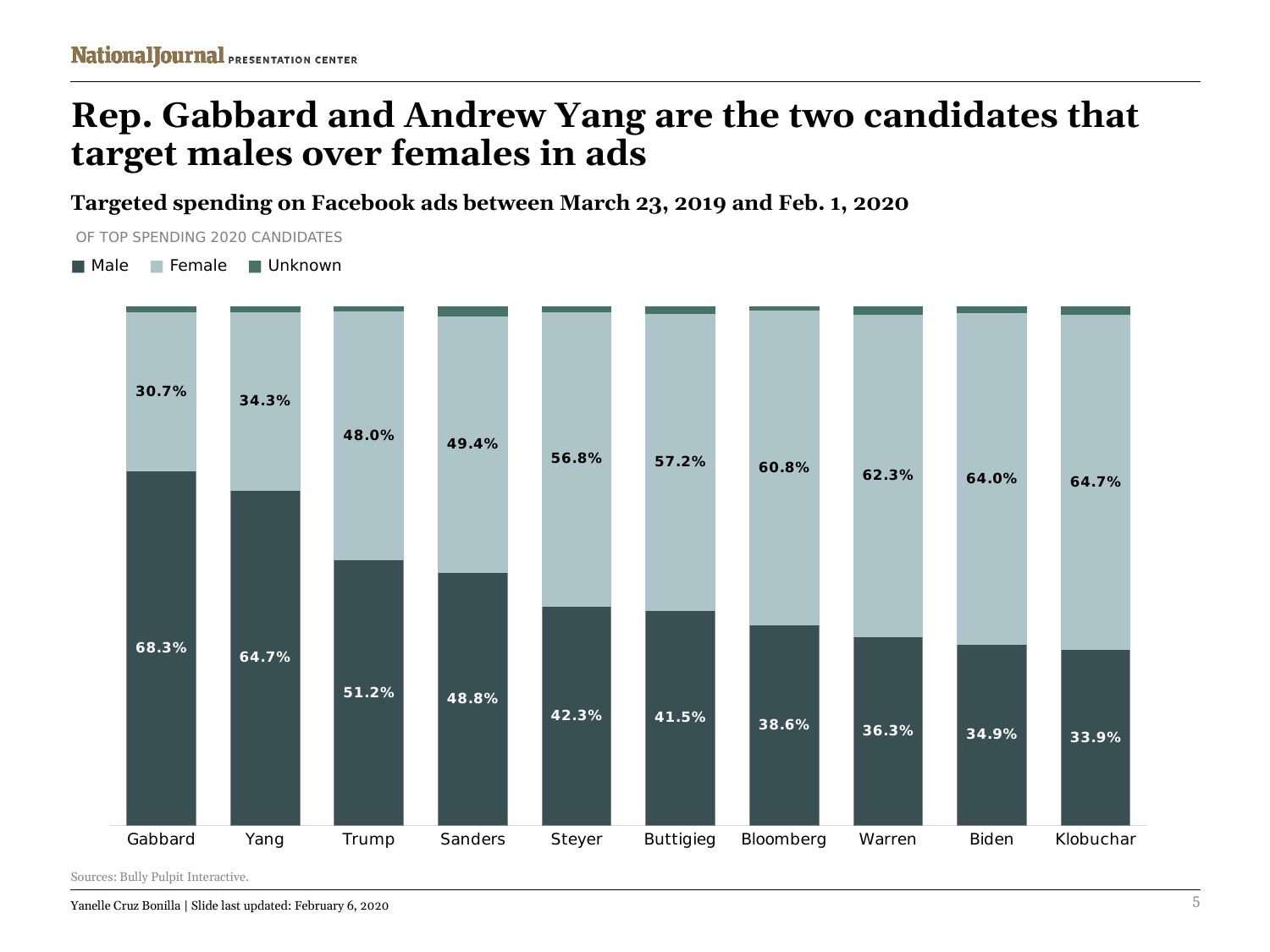

# Rep. Gabbard and Andrew Yang are the two candidates that target males over females in ads
Targeted spending on Facebook ads between March 23, 2019 and Feb. 1, 2020
OF TOP SPENDING 2020 CANDIDATES
■ Male    ■ Female    ■ Unknown

### Chart

| Category | male | female | unknown |
|---|---|---|---|
| Klobuchar | 0.339 | 0.647 | 0.014000000000000012 |
| Biden | 0.349 | 0.64 | 0.01100000000000001 |
| Warren | 0.363 | 0.623 | 0.014000000000000012 |
| Bloomberg | 0.386 | 0.608 | 0.006000000000000005 |
| Buttigieg | 0.415 | 0.572 | 0.013000000000000012 |
| Steyer | 0.423 | 0.568 | 0.009000000000000008 |
| Sanders | 0.488 | 0.494 | 0.018000000000000016 |
| Trump | 0.512 | 0.48 | 0.008000000000000007 |
| Yang | 0.647 | 0.343 | 0.009999999999999953 |
| Gabbard | 0.683 | 0.307 | 0.009999999999999953 |
Sources: Bully Pulpit Interactive.
5
Yanelle Cruz Bonilla | Slide last updated: February 6, 2020